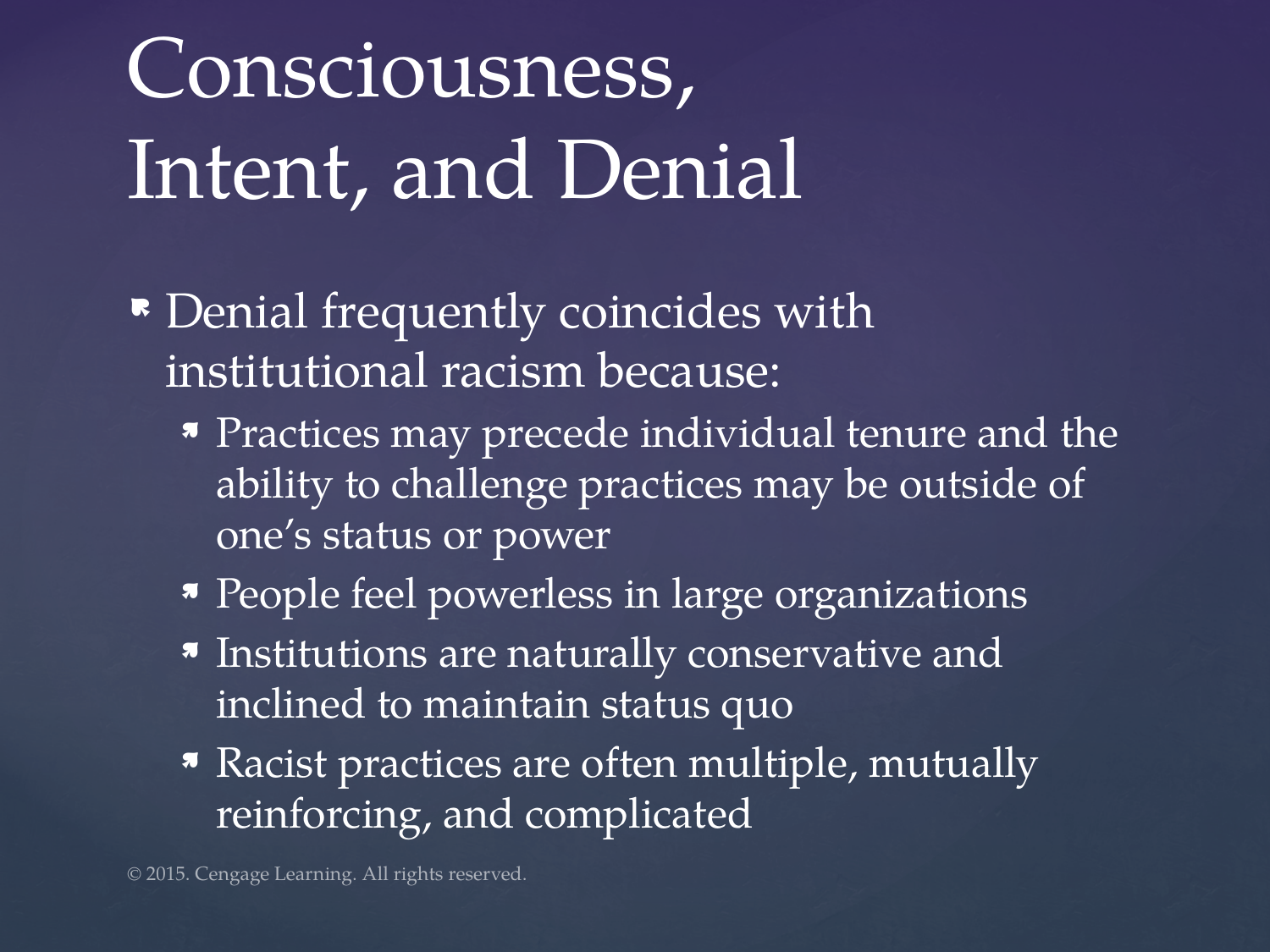

# Consciousness, Intent, and Denial
Denial frequently coincides with institutional racism because:
Practices may precede individual tenure and the ability to challenge practices may be outside of one’s status or power
People feel powerless in large organizations
Institutions are naturally conservative and inclined to maintain status quo
Racist practices are often multiple, mutually reinforcing, and complicated
© 2015. Cengage Learning. All rights reserved.